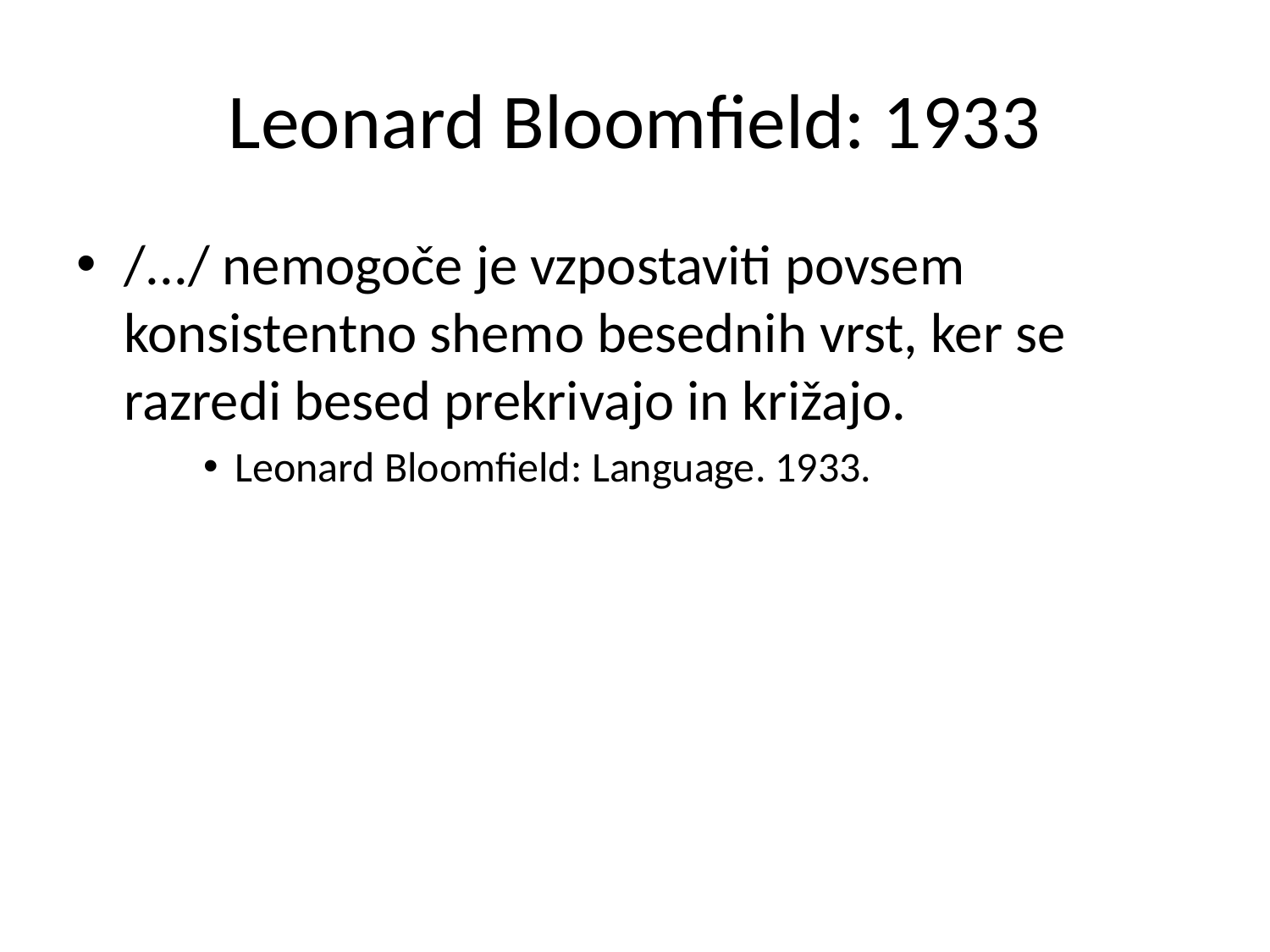

# Leonard Bloomfield: 1933
/.../ nemogoče je vzpostaviti povsem konsistentno shemo besednih vrst, ker se razredi besed prekrivajo in križajo.
Leonard Bloomfield: Language. 1933.